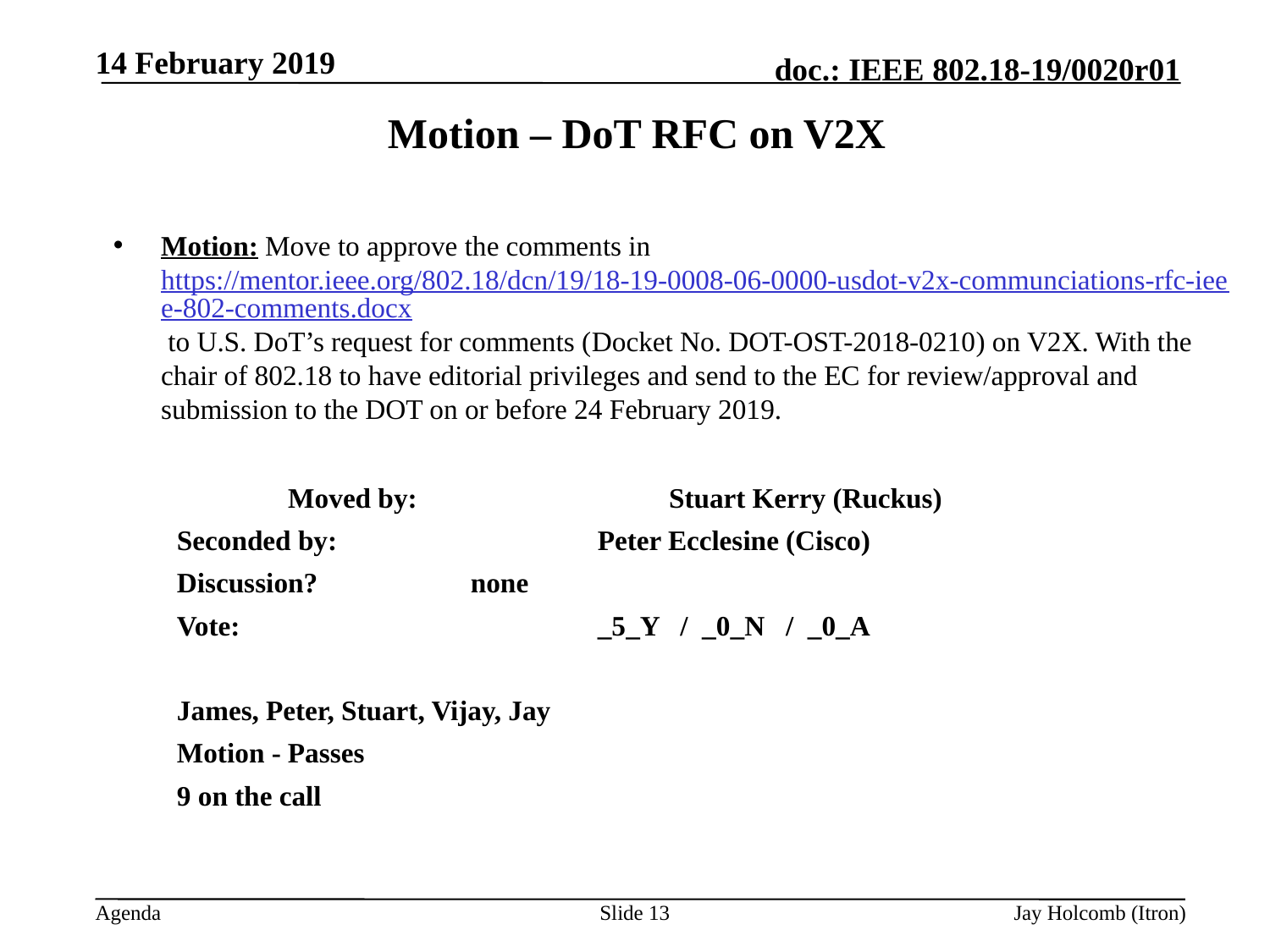

14 February 2019
# Motion – DoT RFC on V2X

Motion: Move to approve the comments in https://mentor.ieee.org/802.18/dcn/19/18-19-0008-06-0000-usdot-v2x-communciations-rfc-ieee-802-comments.docx to U.S. DoT’s request for comments (Docket No. DOT-OST-2018-0210) on V2X. With the chair of 802.18 to have editorial privileges and send to the EC for review/approval and submission to the DOT on or before 24 February 2019.

		Moved by:  	 	Stuart Kerry (Ruckus)
Seconded by:  		Peter Ecclesine (Cisco)
Discussion?		none
Vote:  			_5_Y   /  _0_N   /  _0_A

James, Peter, Stuart, Vijay, Jay
Motion - Passes
9 on the call
Slide 13
Jay Holcomb (Itron)